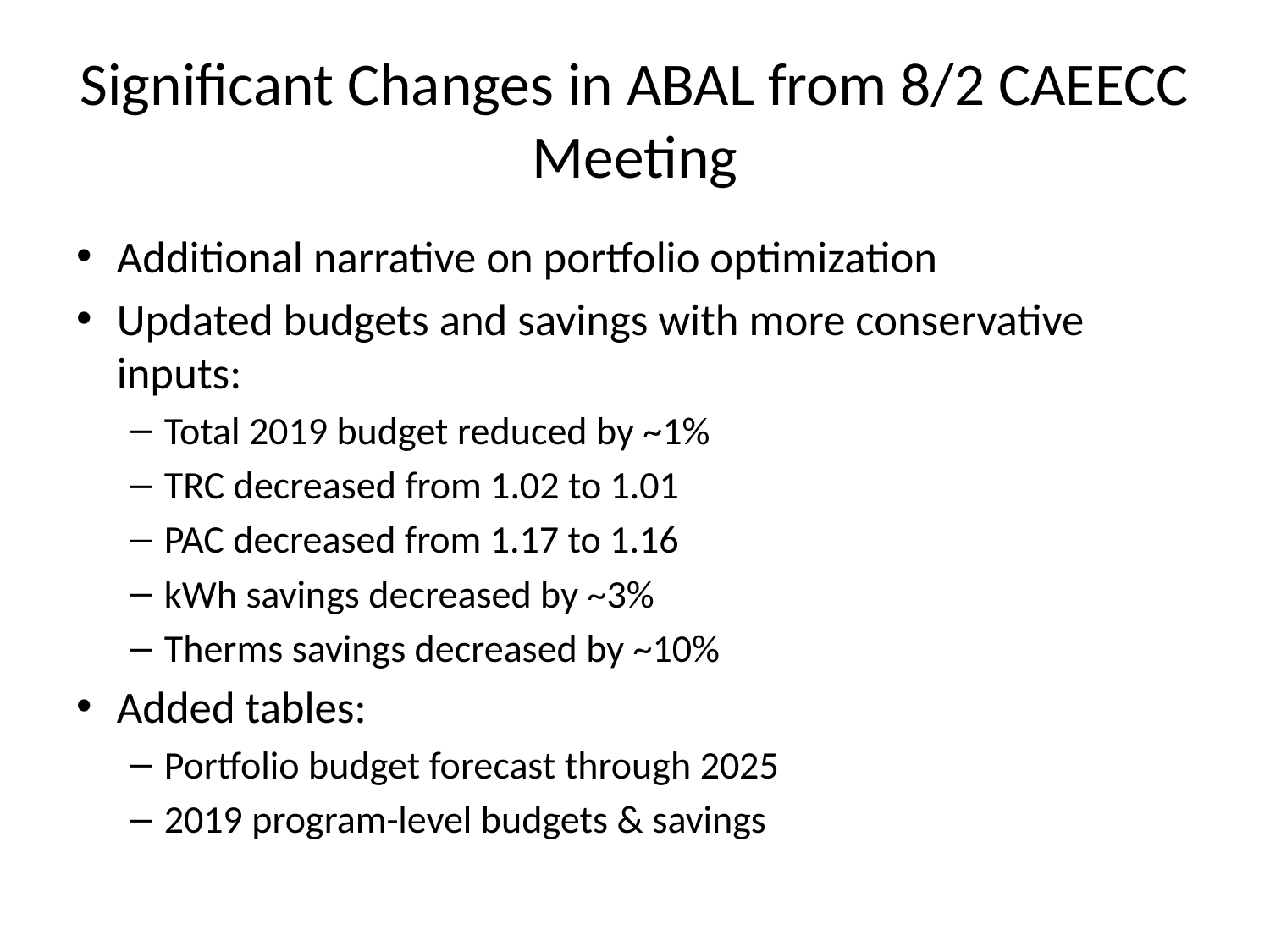

# Significant Changes in ABAL from 8/2 CAEECC Meeting
Additional narrative on portfolio optimization
Updated budgets and savings with more conservative inputs:
Total 2019 budget reduced by ~1%
TRC decreased from 1.02 to 1.01
PAC decreased from 1.17 to 1.16
kWh savings decreased by ~3%
Therms savings decreased by ~10%
Added tables:
Portfolio budget forecast through 2025
2019 program-level budgets & savings